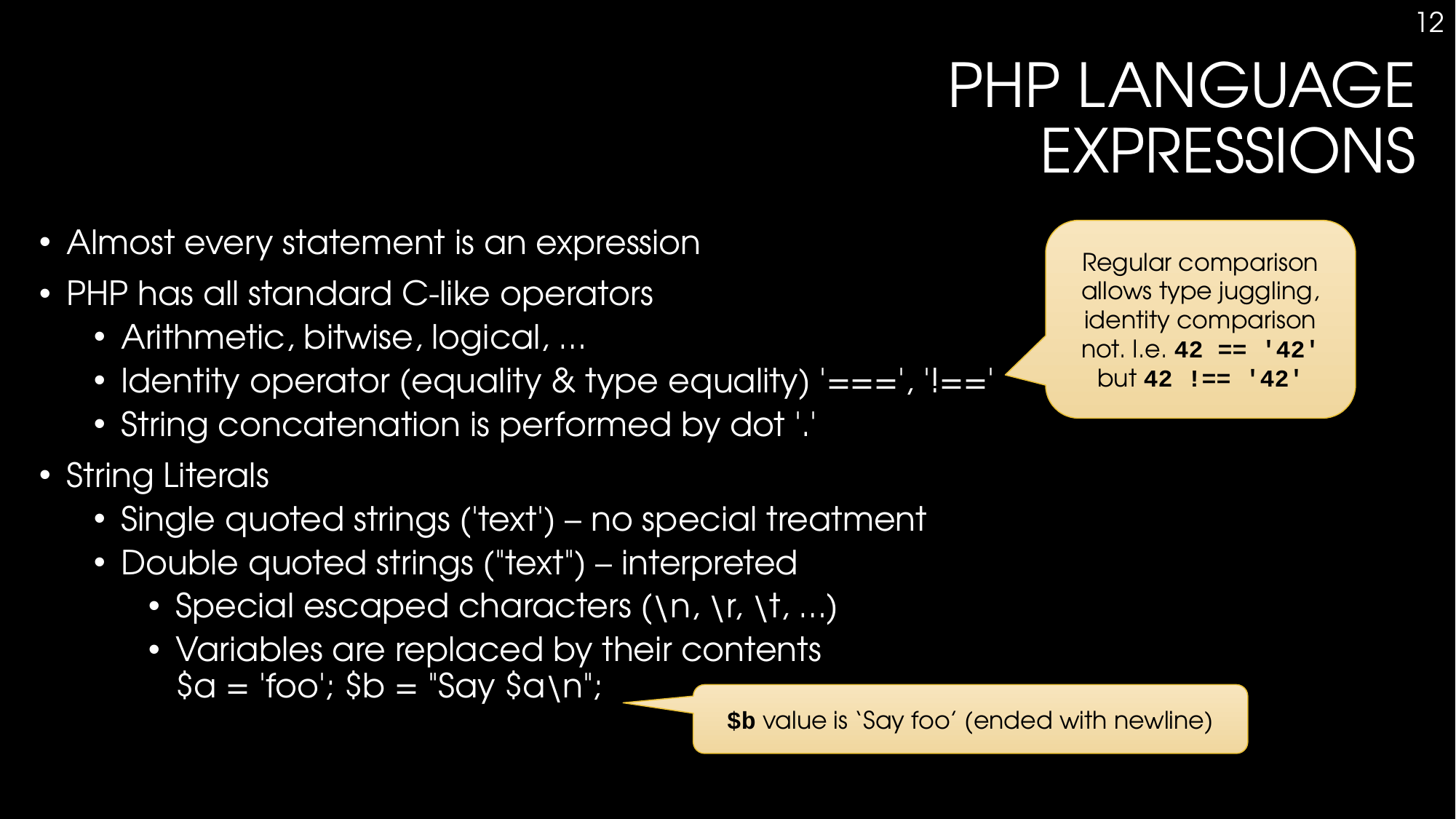

12
# PHP Language Expressions
Almost every statement is an expression
PHP has all standard C-like operators
Arithmetic, bitwise, logical, …
Identity operator (equality & type equality) '===', '!=='
String concatenation is performed by dot '.'
String Literals
Single quoted strings ('text') – no special treatment
Double quoted strings ("text") – interpreted
Special escaped characters (\n, \r, \t, …)
Variables are replaced by their contents
$a = 'foo'; $b = "Say $a\n";

Regular comparison allows type juggling, identity comparison not. I.e. 42 == '42' but 42 !== '42'
$b value is ‘Say foo’ (ended with newline)